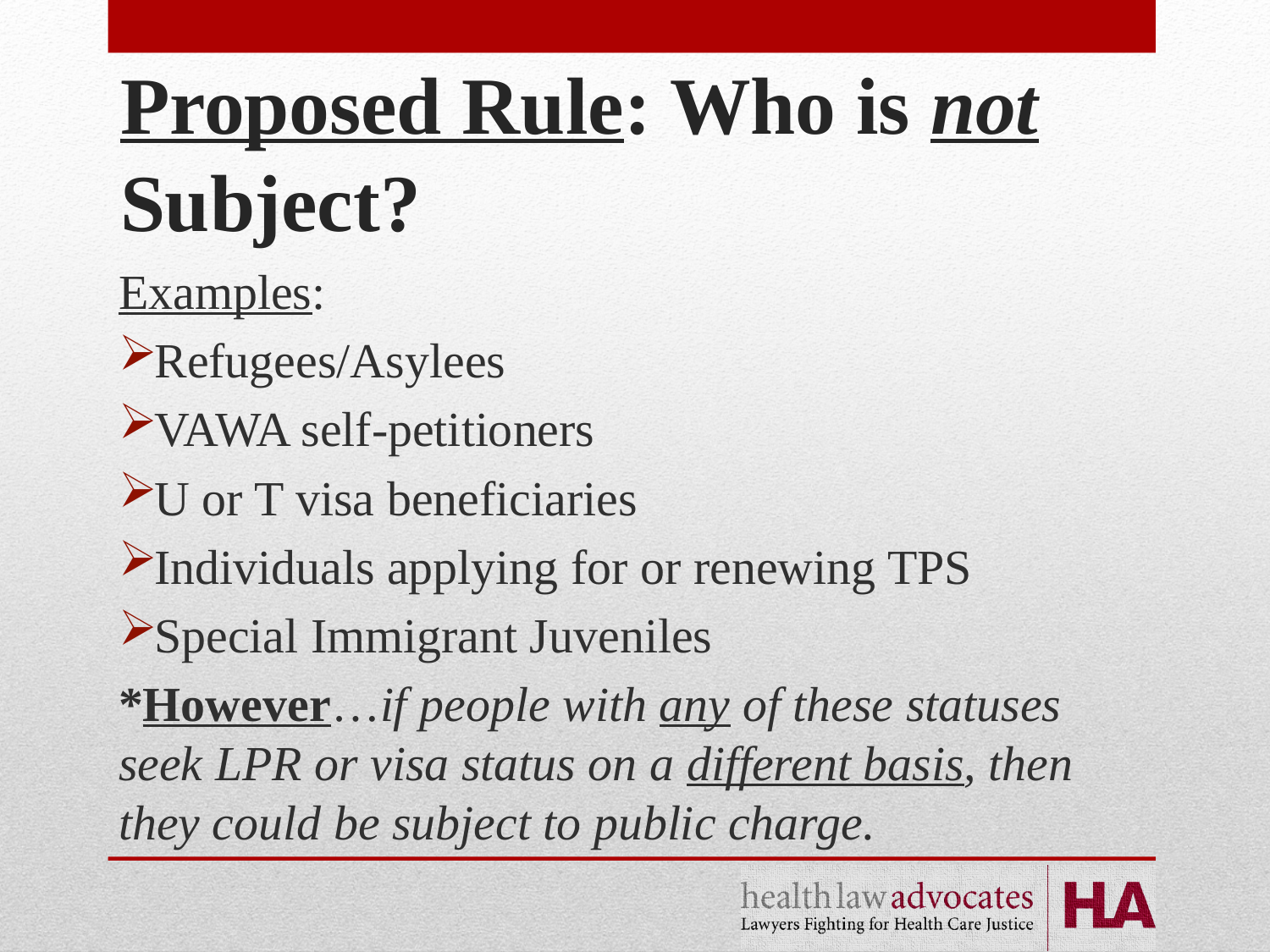

# Proposed Rule: Who is not Subject?
Examples:
Refugees/Asylees
VAWA self-petitioners
U or T visa beneficiaries
Individuals applying for or renewing TPS
Special Immigrant Juveniles
*However…if people with any of these statuses seek LPR or visa status on a different basis, then they could be subject to public charge.